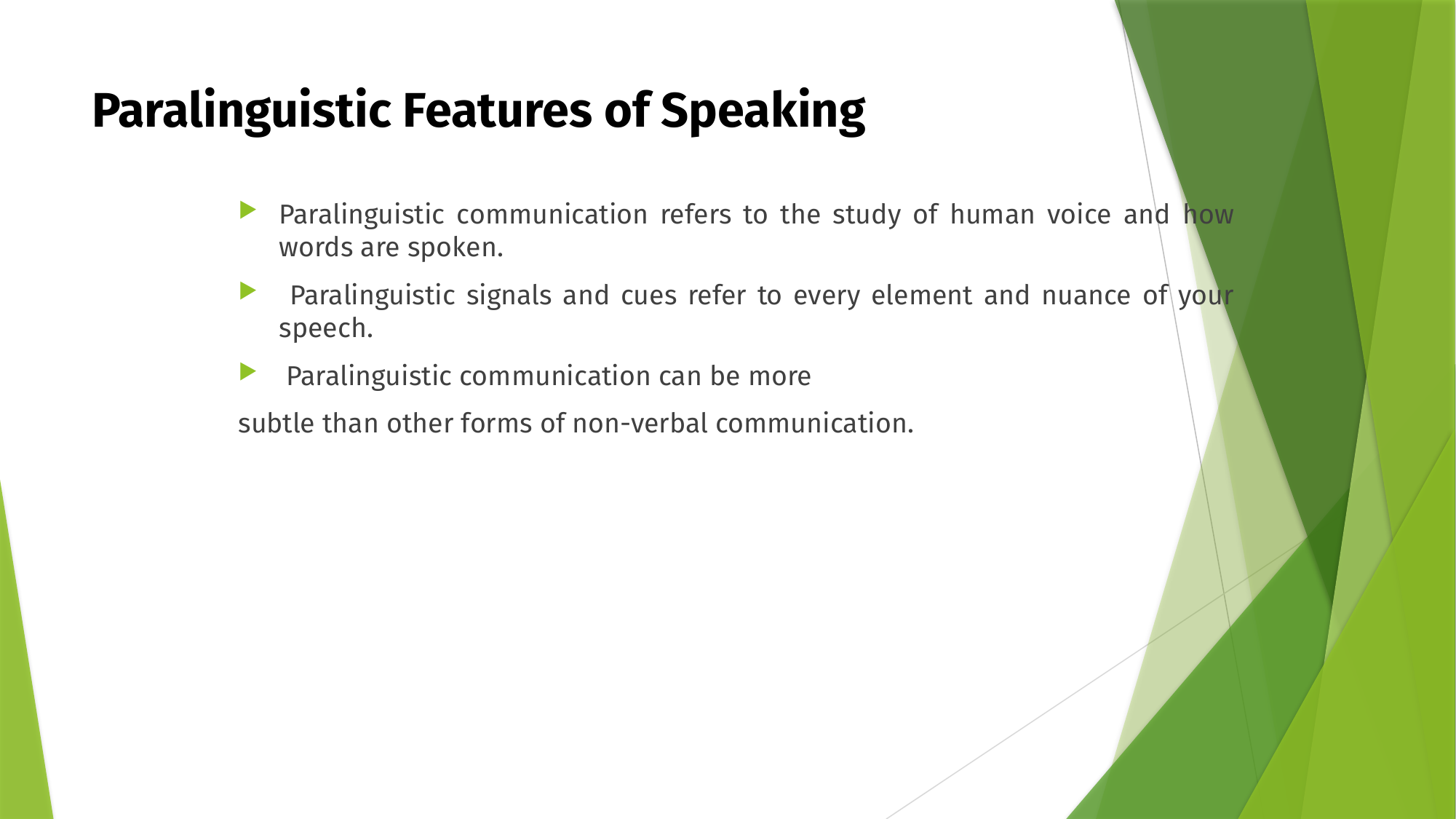

# Paralinguistic Features of Speaking
Paralinguistic communication refers to the study of human voice and how words are spoken.
 Paralinguistic signals and cues refer to every element and nuance of your speech.
 Paralinguistic communication can be more
subtle than other forms of non-verbal communication.